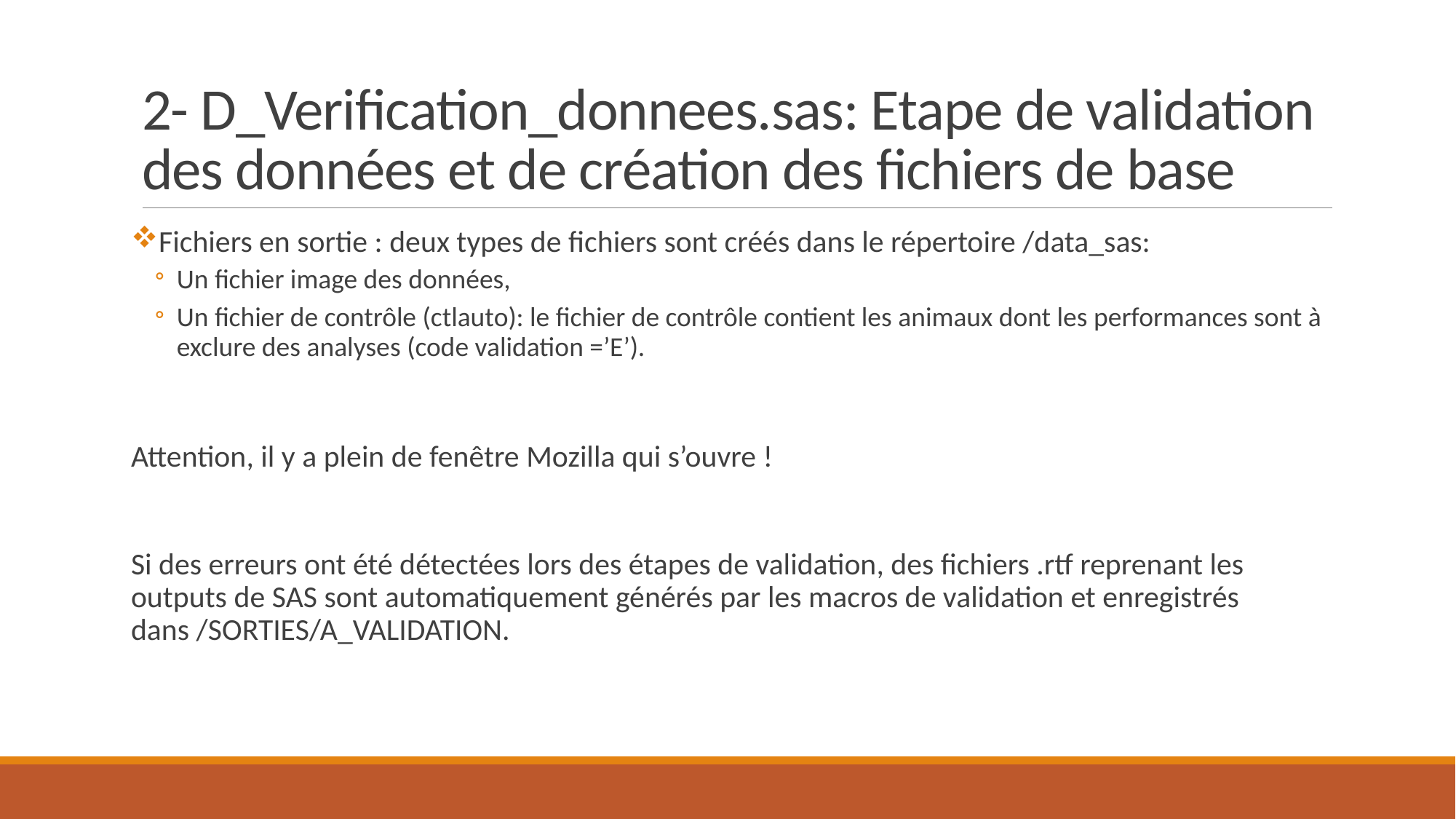

# 2- D_Verification_donnees.sas: Etape de validation des données et de création des fichiers de base
Fichiers en sortie : deux types de fichiers sont créés dans le répertoire /data_sas:
Un fichier image des données,
Un fichier de contrôle (ctlauto): le fichier de contrôle contient les animaux dont les performances sont à exclure des analyses (code validation =’E’).

Attention, il y a plein de fenêtre Mozilla qui s’ouvre !

Si des erreurs ont été détectées lors des étapes de validation, des fichiers .rtf reprenant les outputs de SAS sont automatiquement générés par les macros de validation et enregistrés dans /SORTIES/A_VALIDATION.